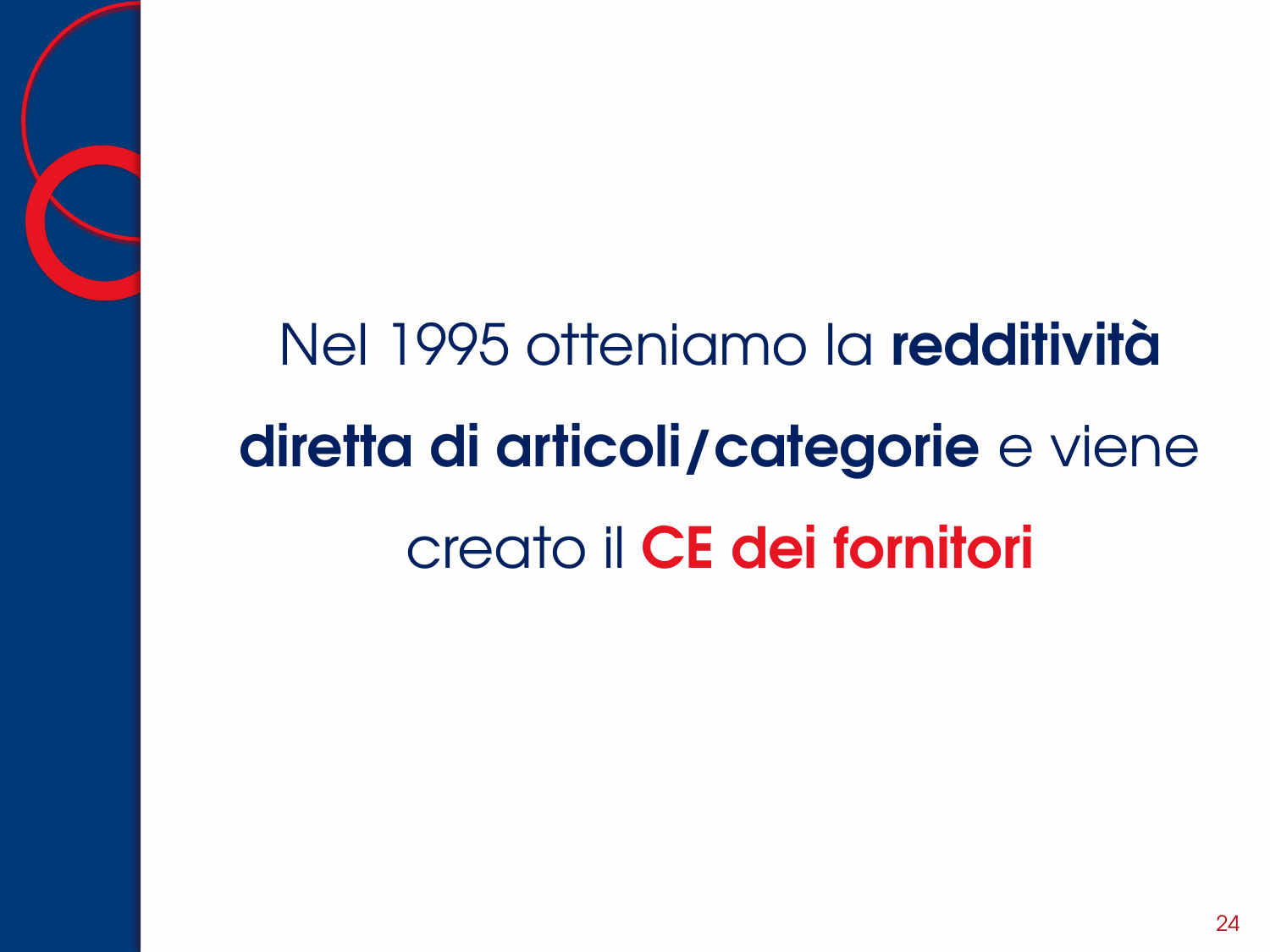

# Nel 1995 otteniamo la redditività diretta di articoli/categorie e viene creato il CE dei fornitori
24